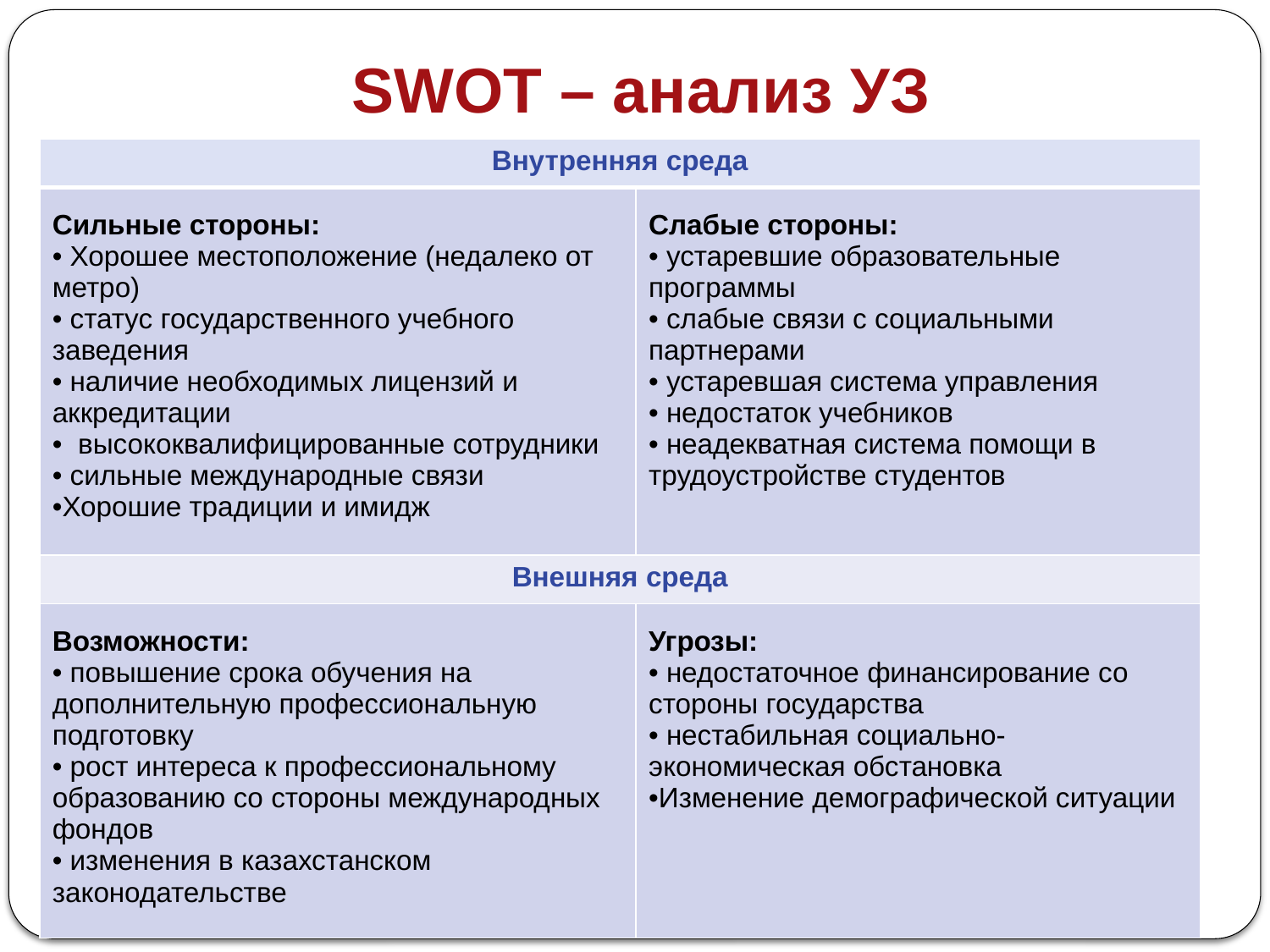

# SWOT – анализ УЗ
| Внутренняя среда |  |
| --- | --- |
| Сильные стороны: Хорошее местоположение (недалеко от метро) статус государственного учебного заведения наличие необходимых лицензий и аккредитации высококвалифицированные сотрудники сильные международные связи Хорошие традиции и имидж | Слабые стороны: устаревшие образовательные программы слабые связи с социальными партнерами устаревшая система управления недостаток учебников неадекватная система помощи в трудоустройстве студентов |
| Внешняя среда |  |
| Возможности: повышение срока обучения на дополнительную профессиональную подготовку рост интереса к профессиональному образованию со стороны международных фондов изменения в казахстанском законодательстве | Угрозы: недостаточное финансирование со стороны государства нестабильная социально-экономическая обстановка Изменение демографической ситуации |